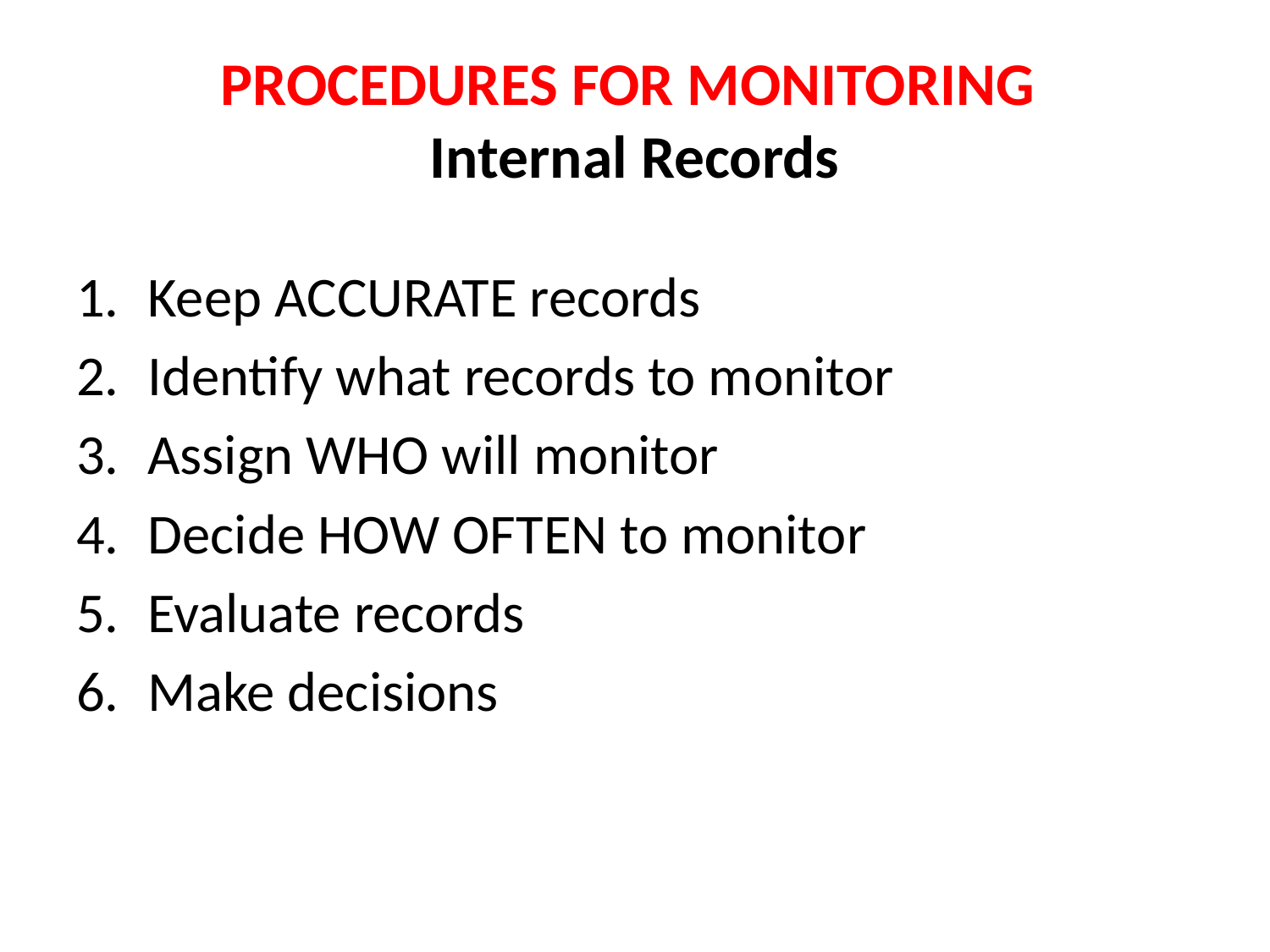

# PROCEDURES FOR MONITORING Internal Records
Keep ACCURATE records
Identify what records to monitor
Assign WHO will monitor
Decide HOW OFTEN to monitor
Evaluate records
Make decisions